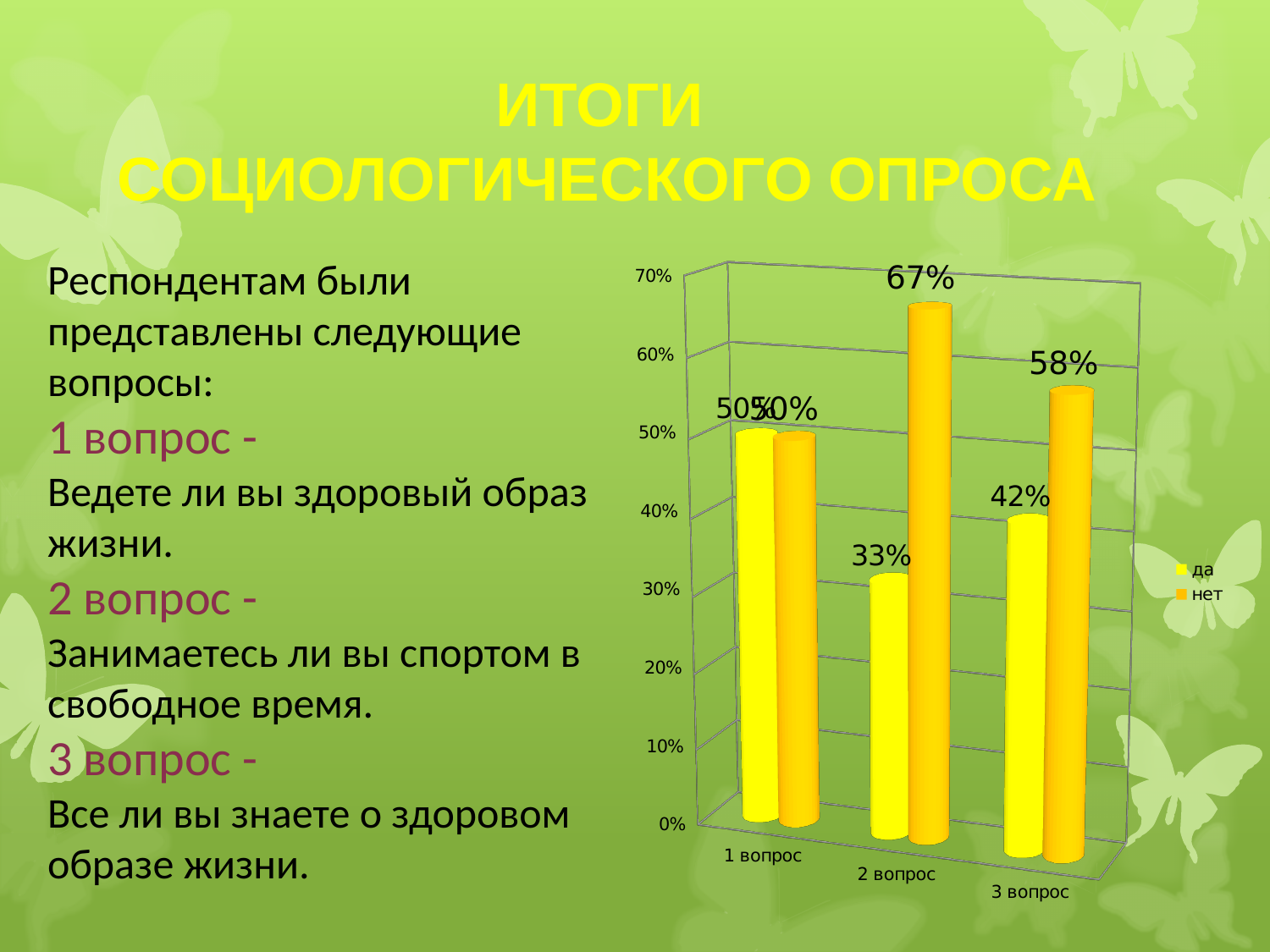

# Итоги Социологического опроса
Респондентам были представлены следующие вопросы:
1 вопрос -
Ведете ли вы здоровый образ жизни.
2 вопрос -
Занимаетесь ли вы спортом в свободное время.
3 вопрос -
Все ли вы знаете о здоровом образе жизни.

[unsupported chart]